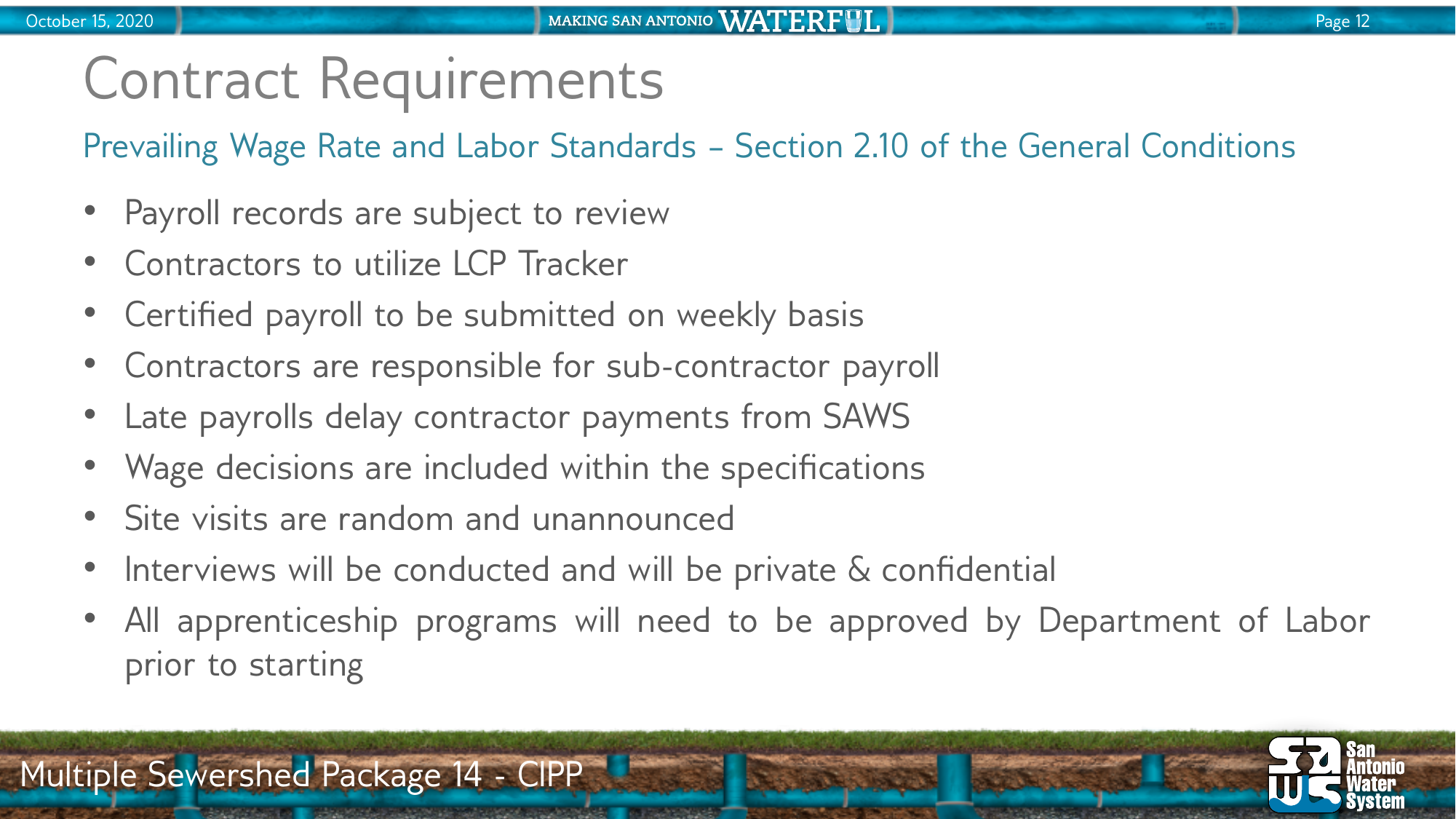

# Contract Requirements
Prevailing Wage Rate and Labor Standards – Section 2.10 of the General Conditions

Payroll records are subject to review
Contractors to utilize LCP Tracker
Certified payroll to be submitted on weekly basis
Contractors are responsible for sub-contractor payroll
Late payrolls delay contractor payments from SAWS
Wage decisions are included within the specifications
Site visits are random and unannounced
Interviews will be conducted and will be private & confidential
All apprenticeship programs will need to be approved by Department of Labor prior to starting